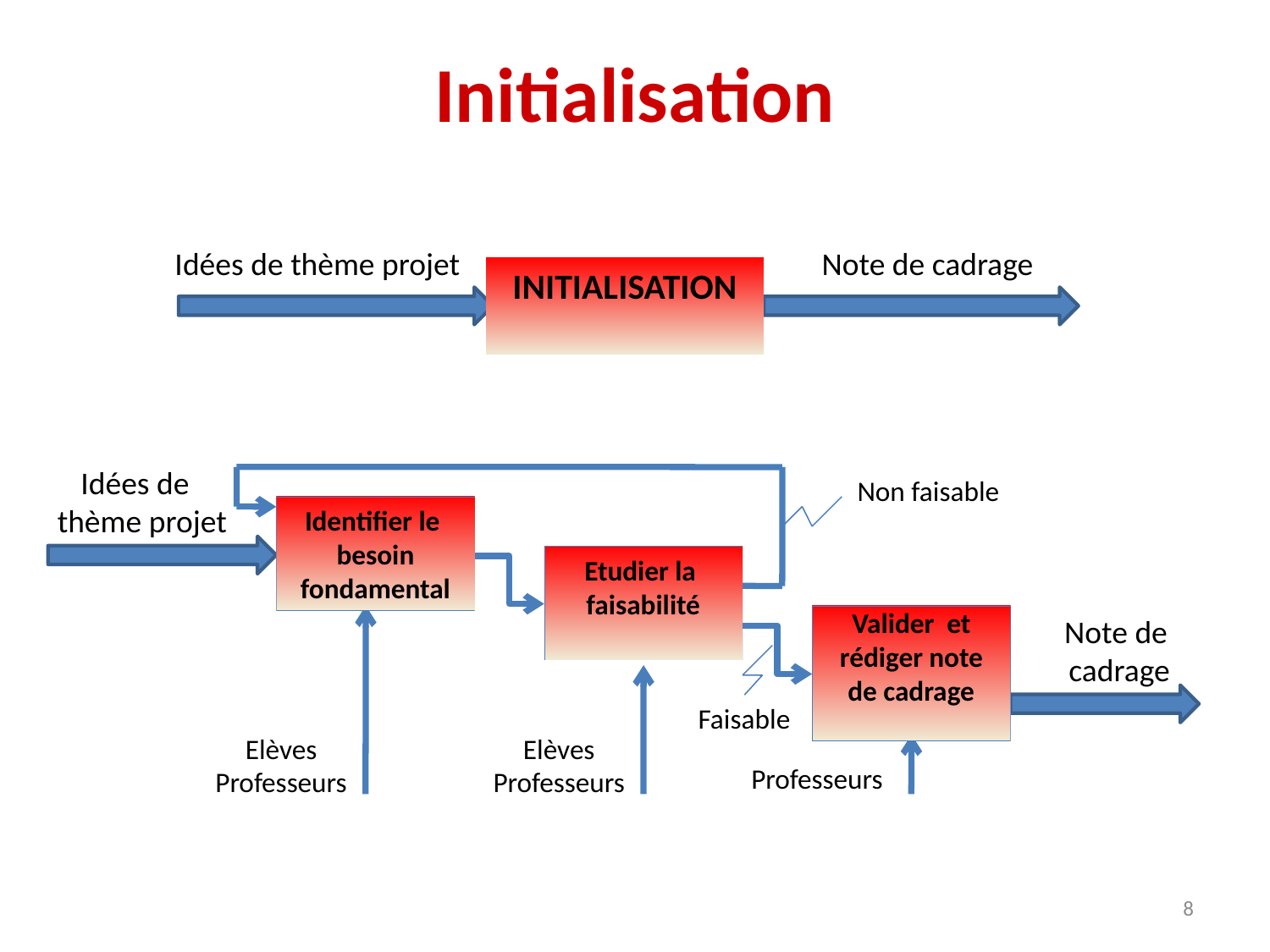

Initialisation
Idées de thème projet
Note de cadrage
INITIALISATION

Idées de
thème projet

Non faisable
Identifier le
besoin fondamental
Etudier la
faisabilité

Valider  et rédiger note de cadrage

Faisable
Elèves
Professeurs
Note de
cadrage

Elèves
Professeurs
Professeurs
8